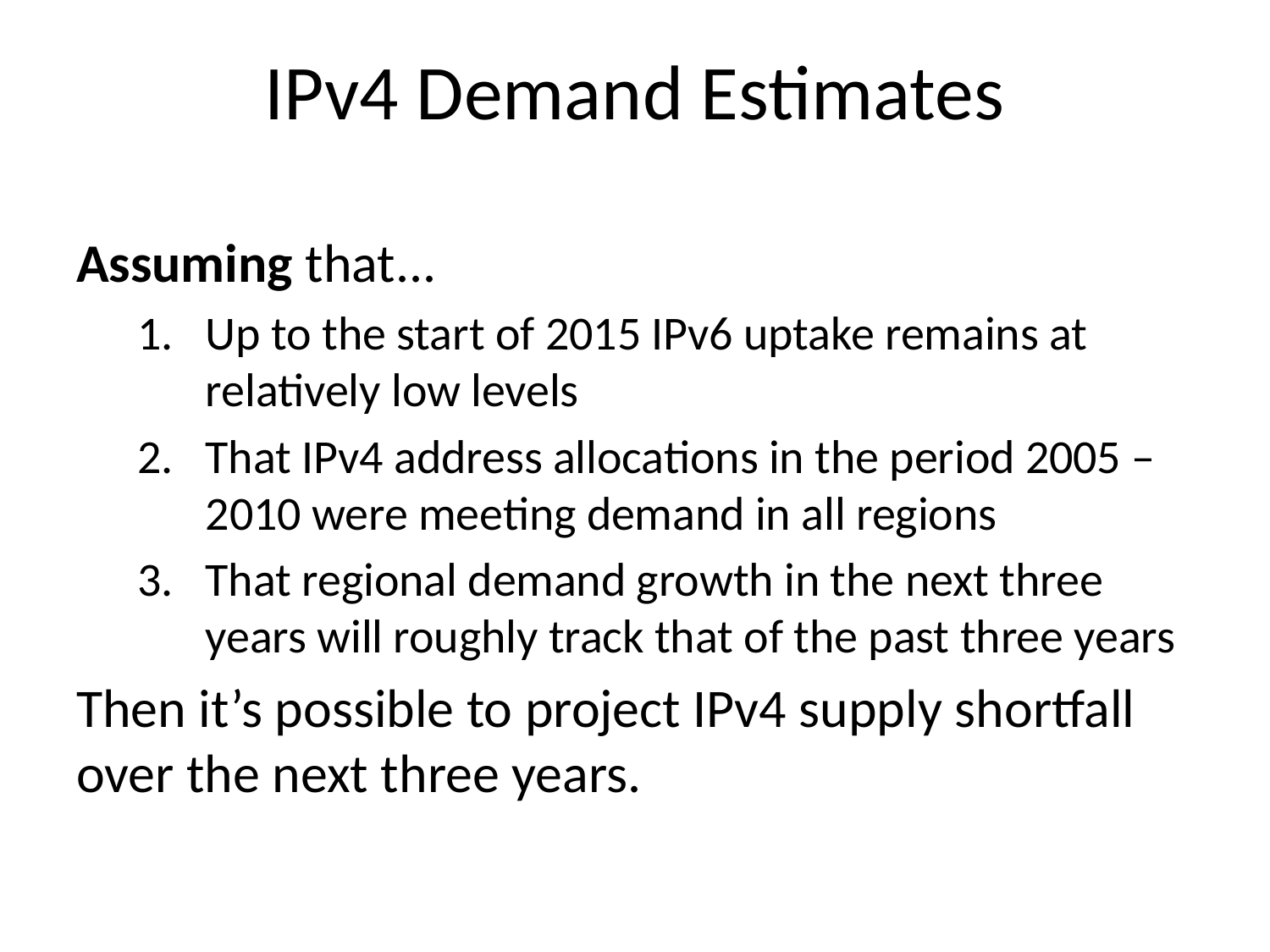

# IPv4 Demand Estimates
Assuming that...
Up to the start of 2015 IPv6 uptake remains at relatively low levels
That IPv4 address allocations in the period 2005 – 2010 were meeting demand in all regions
That regional demand growth in the next three years will roughly track that of the past three years
Then it’s possible to project IPv4 supply shortfall over the next three years.